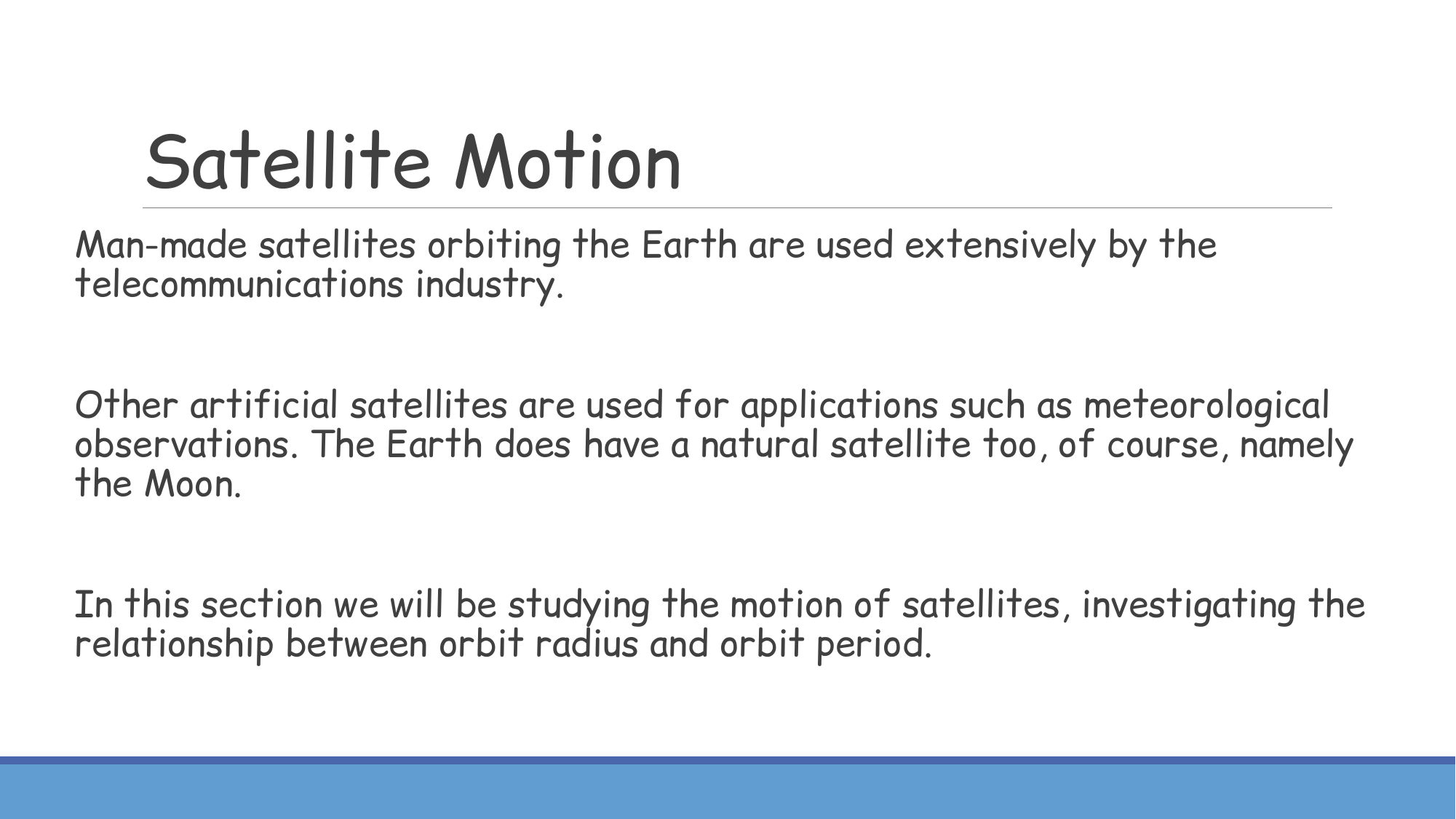

# Satellite Motion
Man-made satellites orbiting the Earth are used extensively by the telecommunications industry.

Other artificial satellites are used for applications such as meteorological observations. The Earth does have a natural satellite too, of course, namely the Moon.

In this section we will be studying the motion of satellites, investigating the relationship between orbit radius and orbit period.